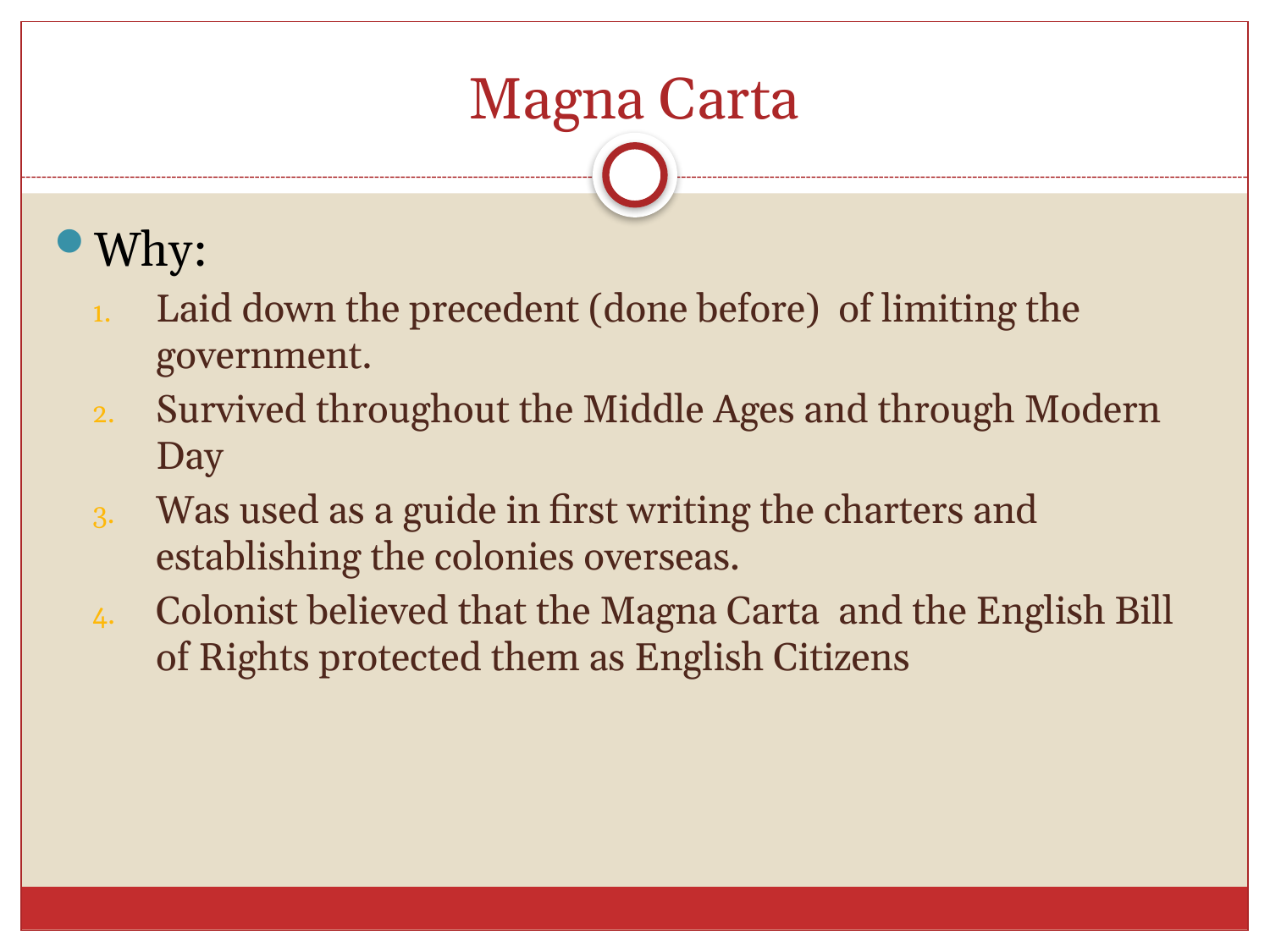

# Magna Carta
Why:
Laid down the precedent (done before)  of limiting the government.
Survived throughout the Middle Ages and through Modern Day
Was used as a guide in first writing the charters and establishing the colonies overseas.
Colonist believed that the Magna Carta  and the English Bill of Rights protected them as English Citizens